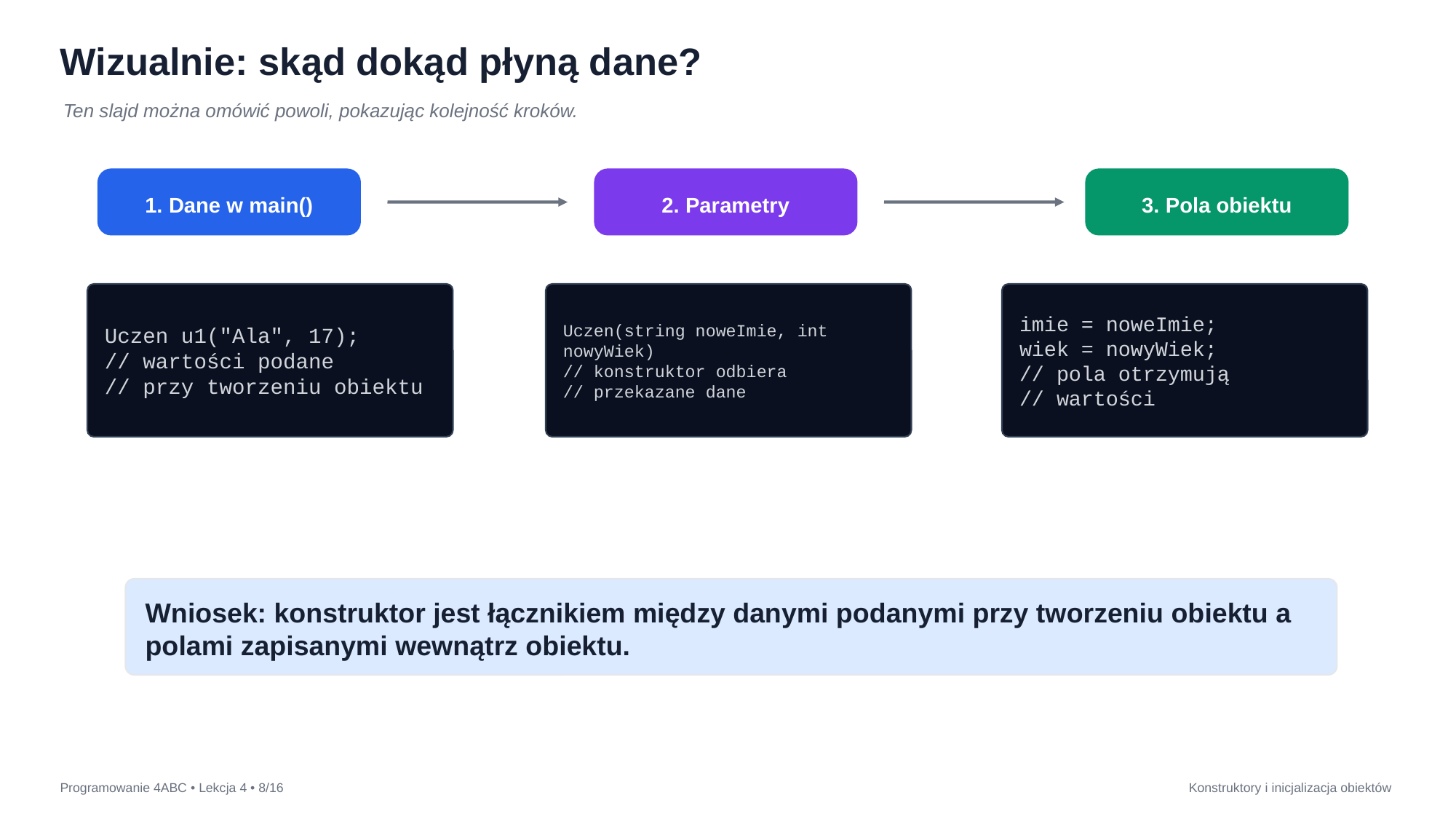

Wizualnie: skąd dokąd płyną dane?
Ten slajd można omówić powoli, pokazując kolejność kroków.

1. Dane w main()
2. Parametry
3. Pola obiektu

Uczen u1("Ala", 17);
// wartości podane
// przy tworzeniu obiektu
Uczen(string noweImie, int nowyWiek)
// konstruktor odbiera
// przekazane dane
imie = noweImie;
wiek = nowyWiek;
// pola otrzymują
// wartości

Wniosek: konstruktor jest łącznikiem między danymi podanymi przy tworzeniu obiektu a polami zapisanymi wewnątrz obiektu.
Programowanie 4ABC • Lekcja 4 • 8/16
Konstruktory i inicjalizacja obiektów